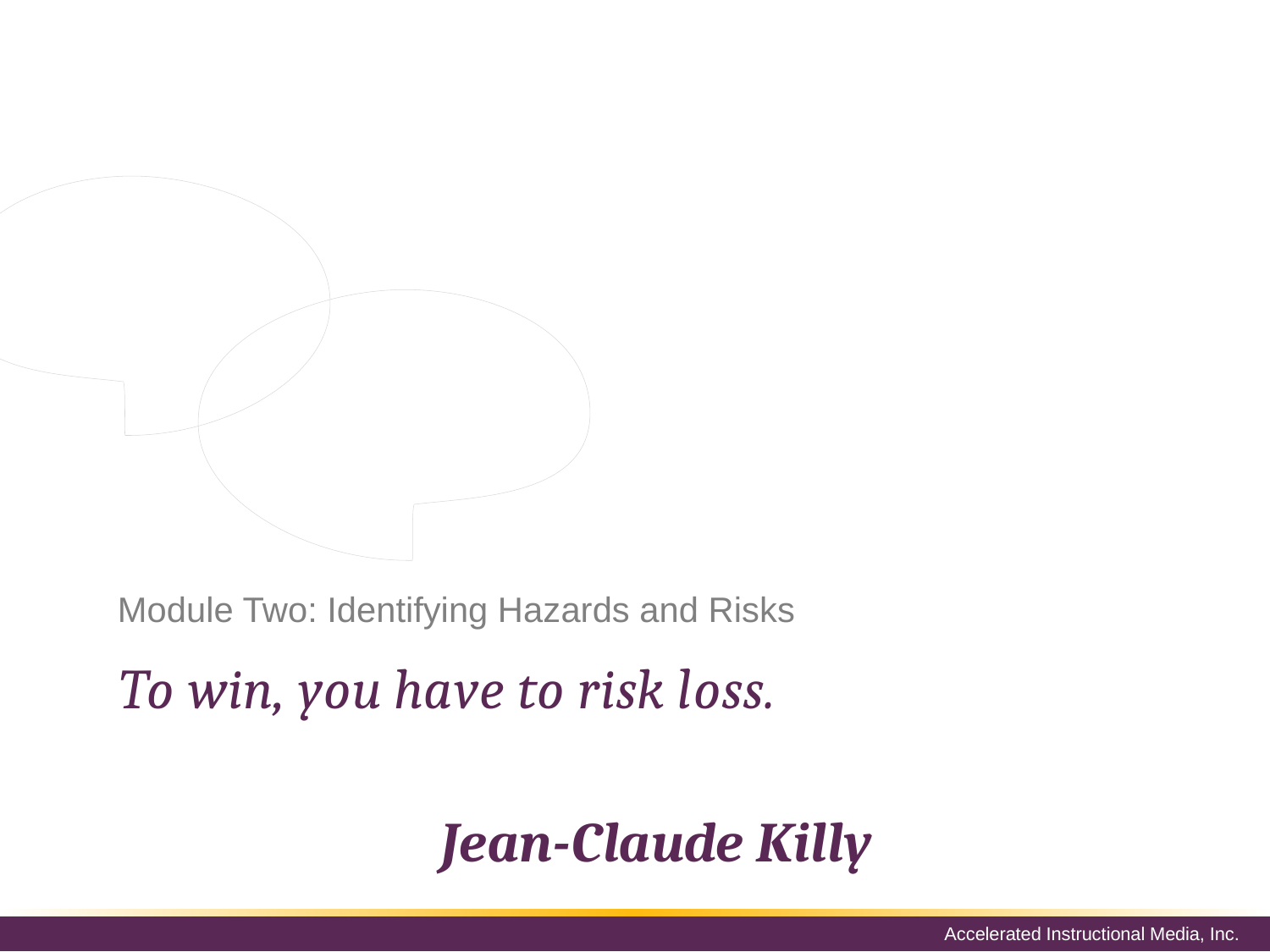

Every organization has both hazards and risks. Identifying hazards and risks is necessary for risk management. Hazards and risks are often confused with each other. Determining the difference between a hazard and a risk will increase the effectiveness of the risk management program.
# Module Two: Identifying Hazards and Risks
To win, you have to risk loss.
Jean-Claude Killy